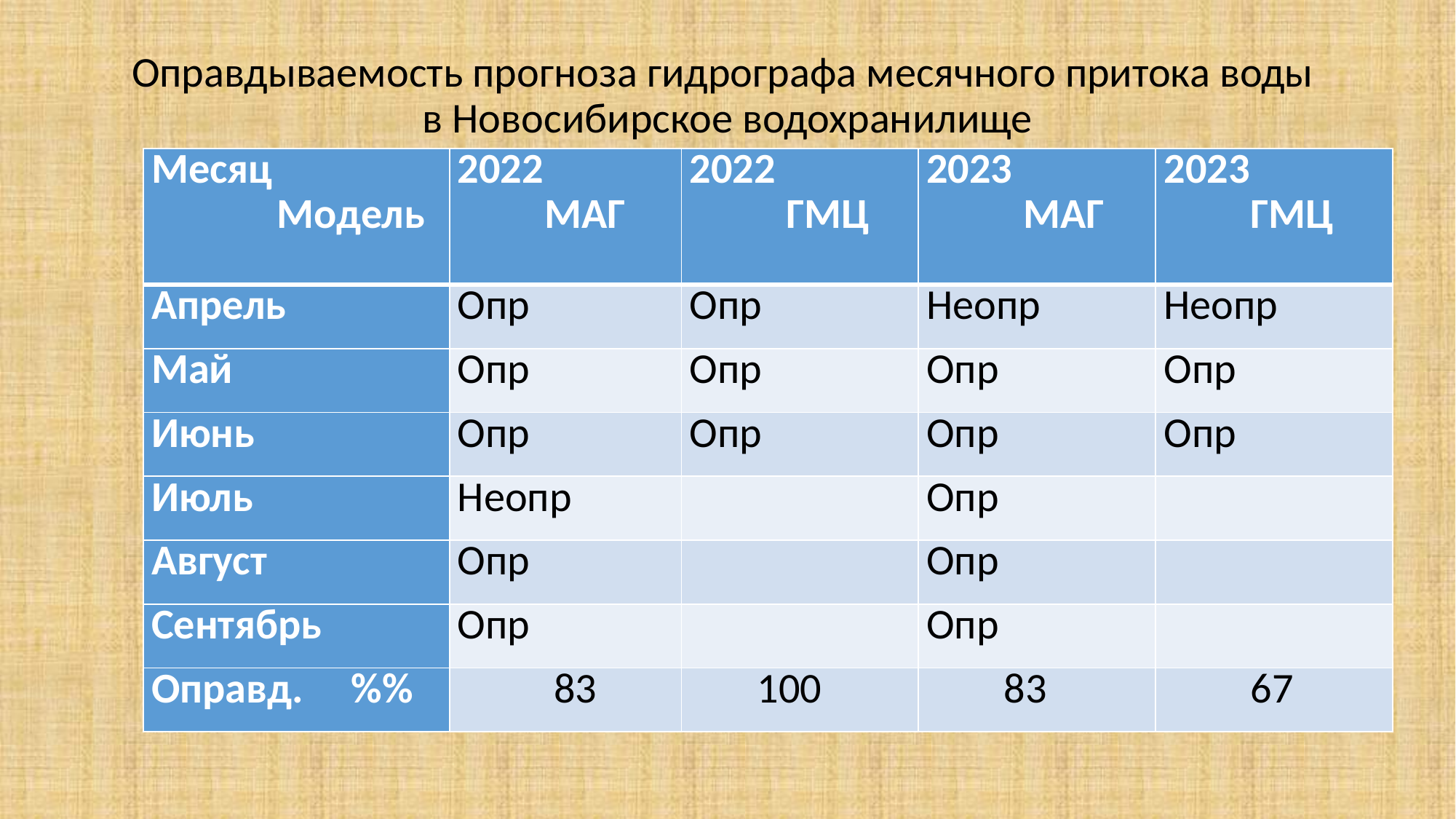

# Оправдываемость прогноза гидрографа месячного притока воды в Новосибирское водохранилище
| Месяц Модель | 2022 МАГ | 2022 ГМЦ | 2023 МАГ | 2023 ГМЦ |
| --- | --- | --- | --- | --- |
| Апрель | Опр | Опр | Неопр | Неопр |
| Май | Опр | Опр | Опр | Опр |
| Июнь | Опр | Опр | Опр | Опр |
| Июль | Неопр |  | Опр |  |
| Август | Опр |  | Опр |  |
| Сентябрь | Опр |  | Опр |  |
| Оправд. %% | 83 | 100 | 83 | 67 |